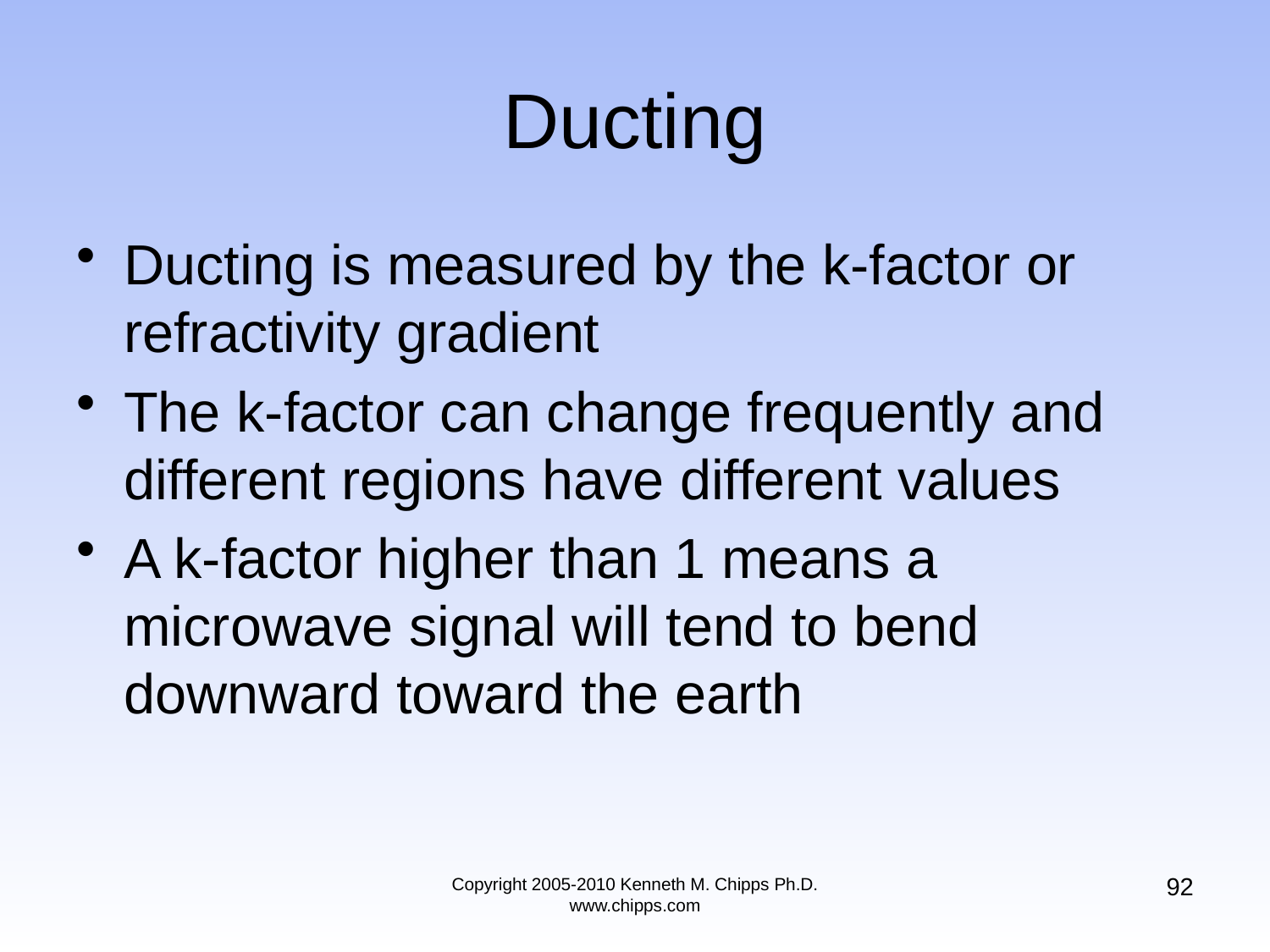

# Ducting
Ducting is measured by the k-factor or refractivity gradient
The k-factor can change frequently and different regions have different values
A k-factor higher than 1 means a microwave signal will tend to bend downward toward the earth
92
Copyright 2005-2010 Kenneth M. Chipps Ph.D. www.chipps.com